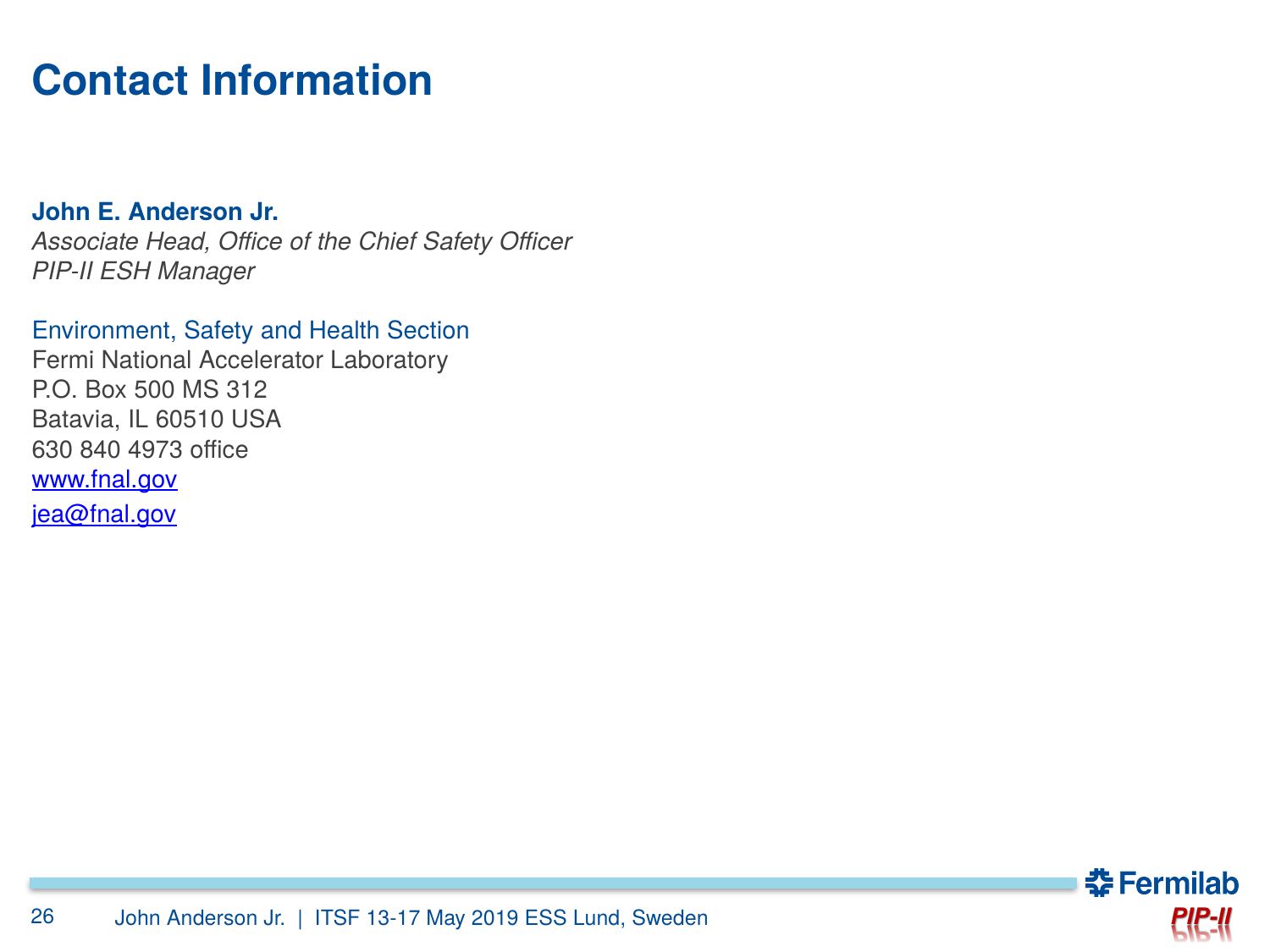

# Contact Information

John E. Anderson Jr.
Associate Head, Office of the Chief Safety Officer
PIP-II ESH Manager

Environment, Safety and Health Section
Fermi National Accelerator Laboratory
P.O. Box 500 MS 312
Batavia, IL 60510 USA
630 840 4973 office
www.fnal.gov
jea@fnal.gov
26
John Anderson Jr.  |  ITSF 13-17 May 2019 ESS Lund, Sweden